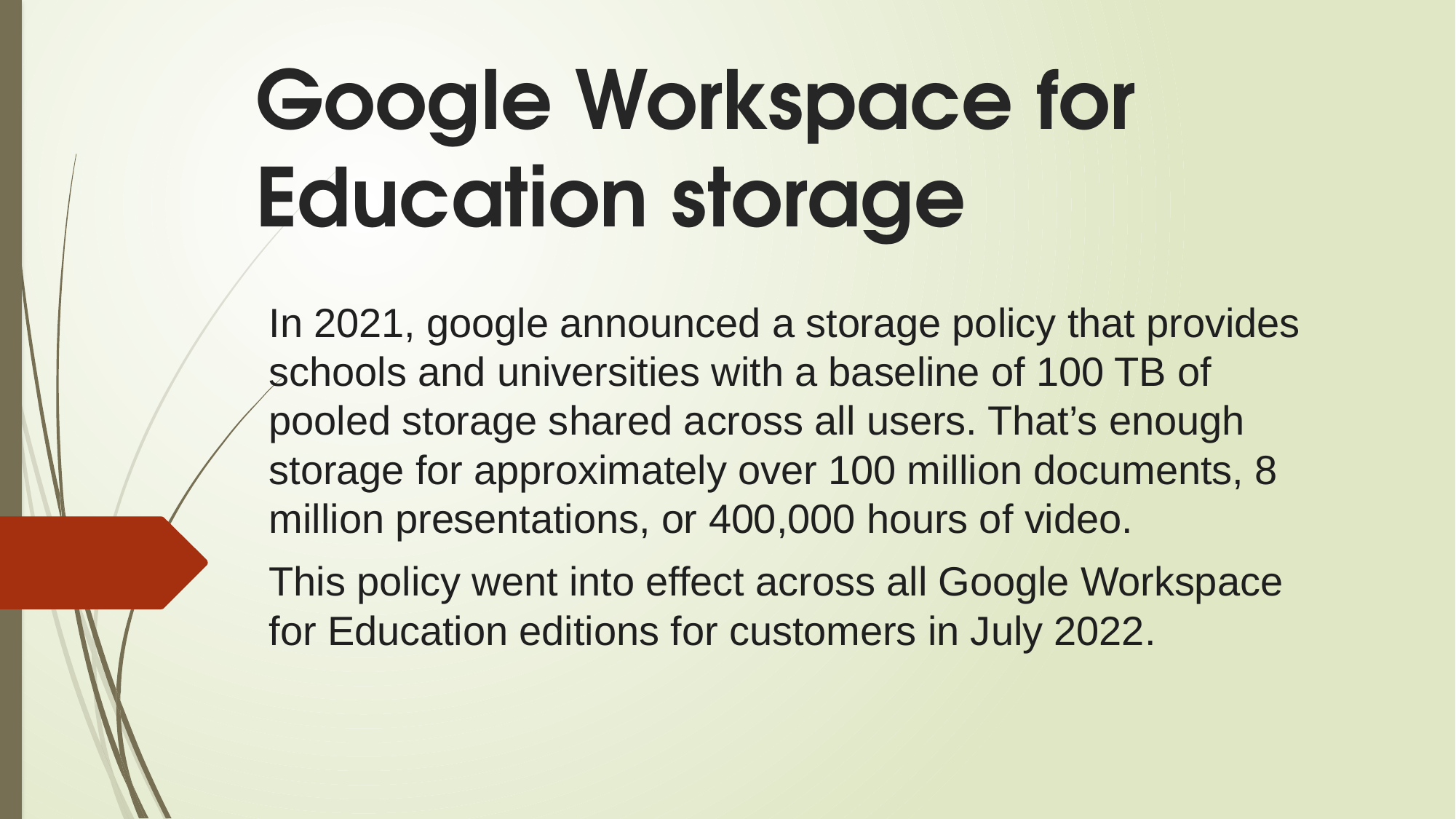

# Google Workspace for Education storage
In 2021, google announced a storage policy that provides schools and universities with a baseline of 100 TB of pooled storage shared across all users. That’s enough storage for approximately over 100 million documents, 8 million presentations, or 400,000 hours of video.
This policy went into effect across all Google Workspace for Education editions for customers in July 2022.